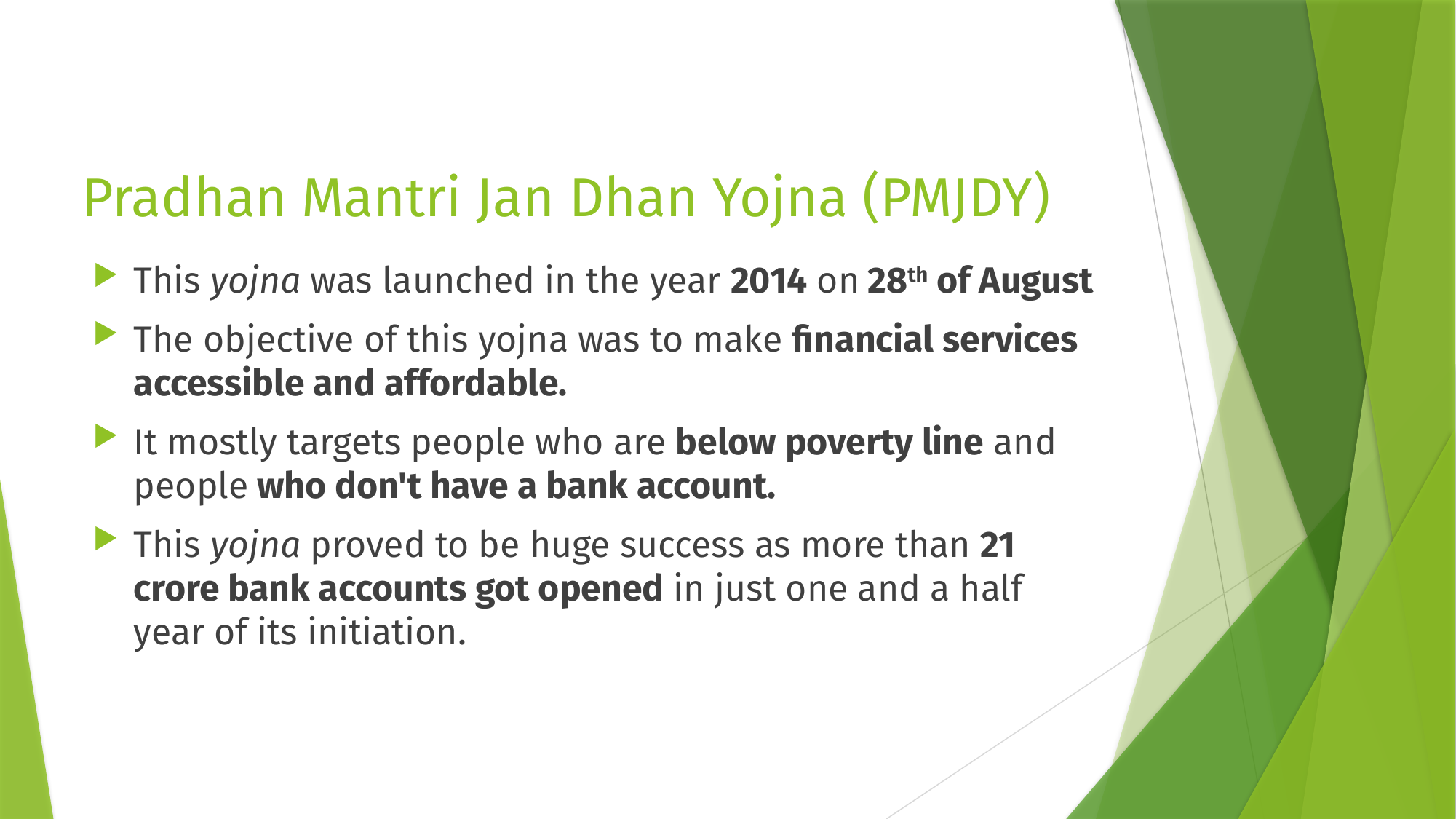

# Pradhan Mantri Jan Dhan Yojna (PMJDY)
This yojna was launched in the year 2014 on 28th of August
The objective of this yojna was to make financial services accessible and affordable.
It mostly targets people who are below poverty line and people who don't have a bank account.
This yojna proved to be huge success as more than 21 crore bank accounts got opened in just one and a half year of its initiation.